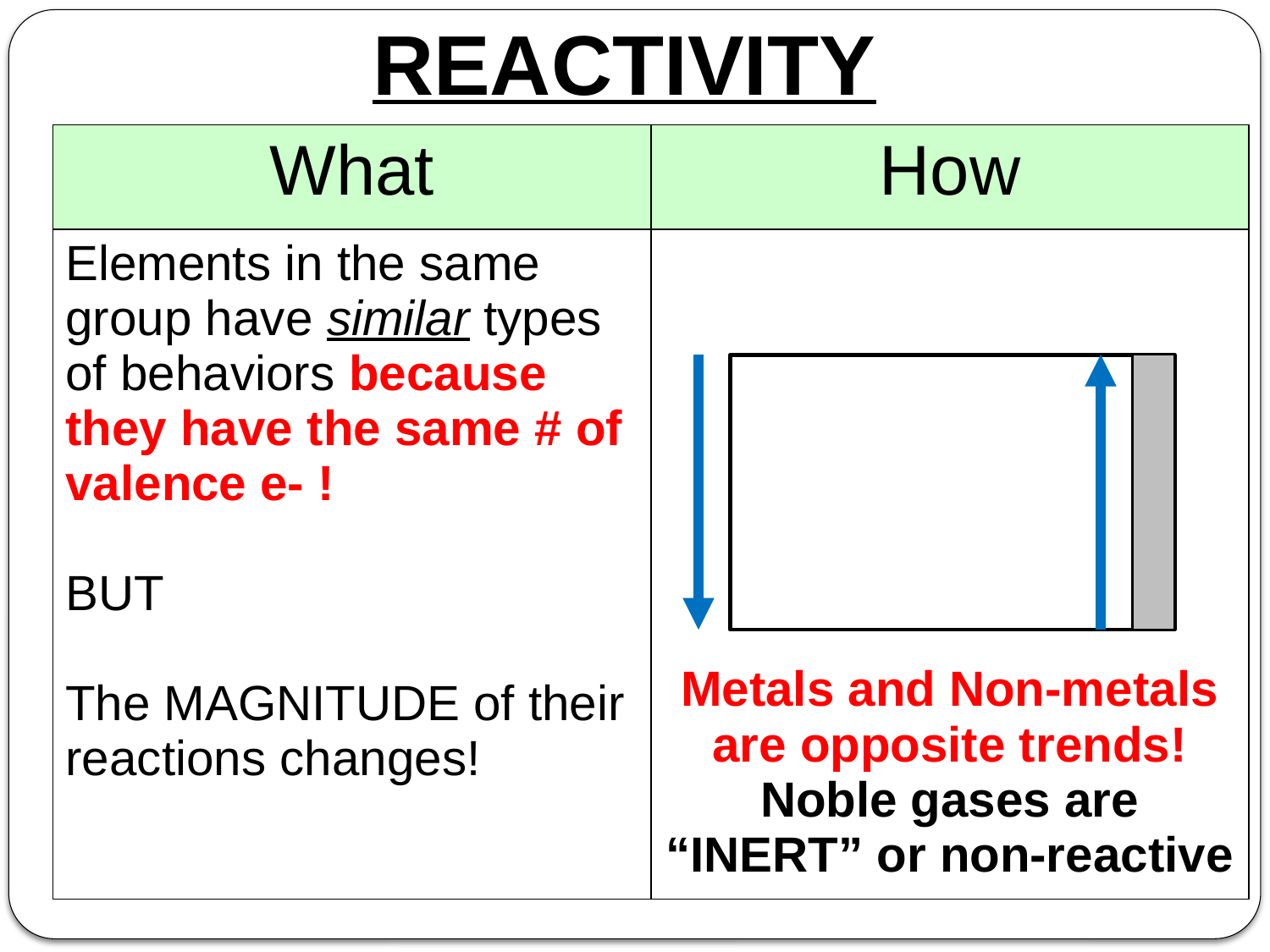

# REACTIVITY
| What | How |
| --- | --- |
| Elements in the same group have similar types of behaviors because they have the same # of valence e- ! BUT The MAGNITUDE of their reactions changes! | Metals and Non-metals are opposite trends! Noble gases are “INERT” or non-reactive |